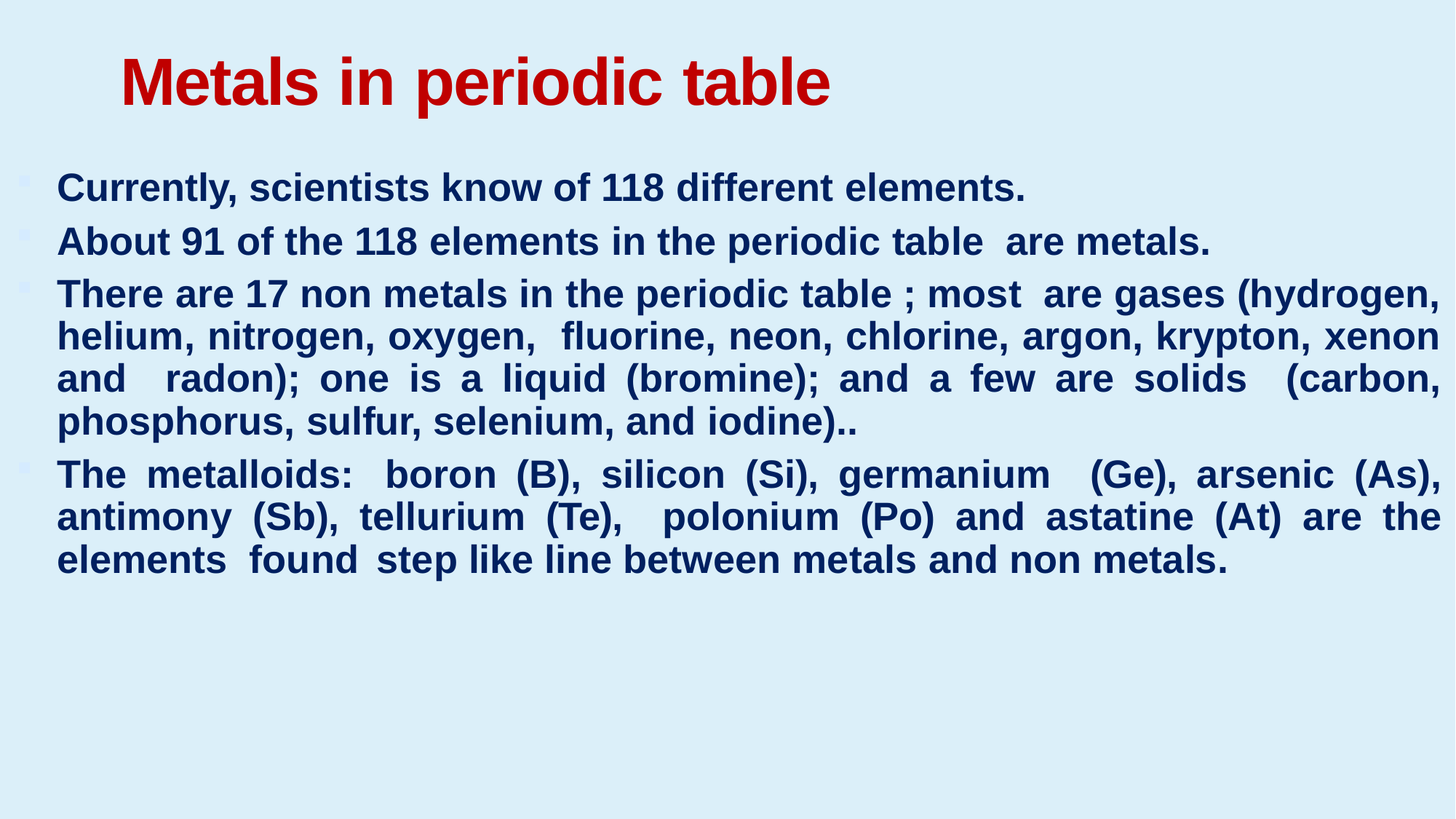

Metals in periodic table
Currently, scientists know of 118 different elements.
About 91 of the 118 elements in the periodic table  are metals.
There are 17 non metals in the periodic table ; most  are gases (hydrogen, helium, nitrogen, oxygen,  fluorine, neon, chlorine, argon, krypton, xenon and  radon); one is a liquid (bromine); and a few are solids  (carbon, phosphorus, sulfur, selenium, and iodine)..
The metalloids:	boron (B), silicon (Si), germanium  (Ge), arsenic (As), antimony (Sb), tellurium (Te),  polonium (Po) and astatine (At) are the elements  found	step like line between metals and non metals.